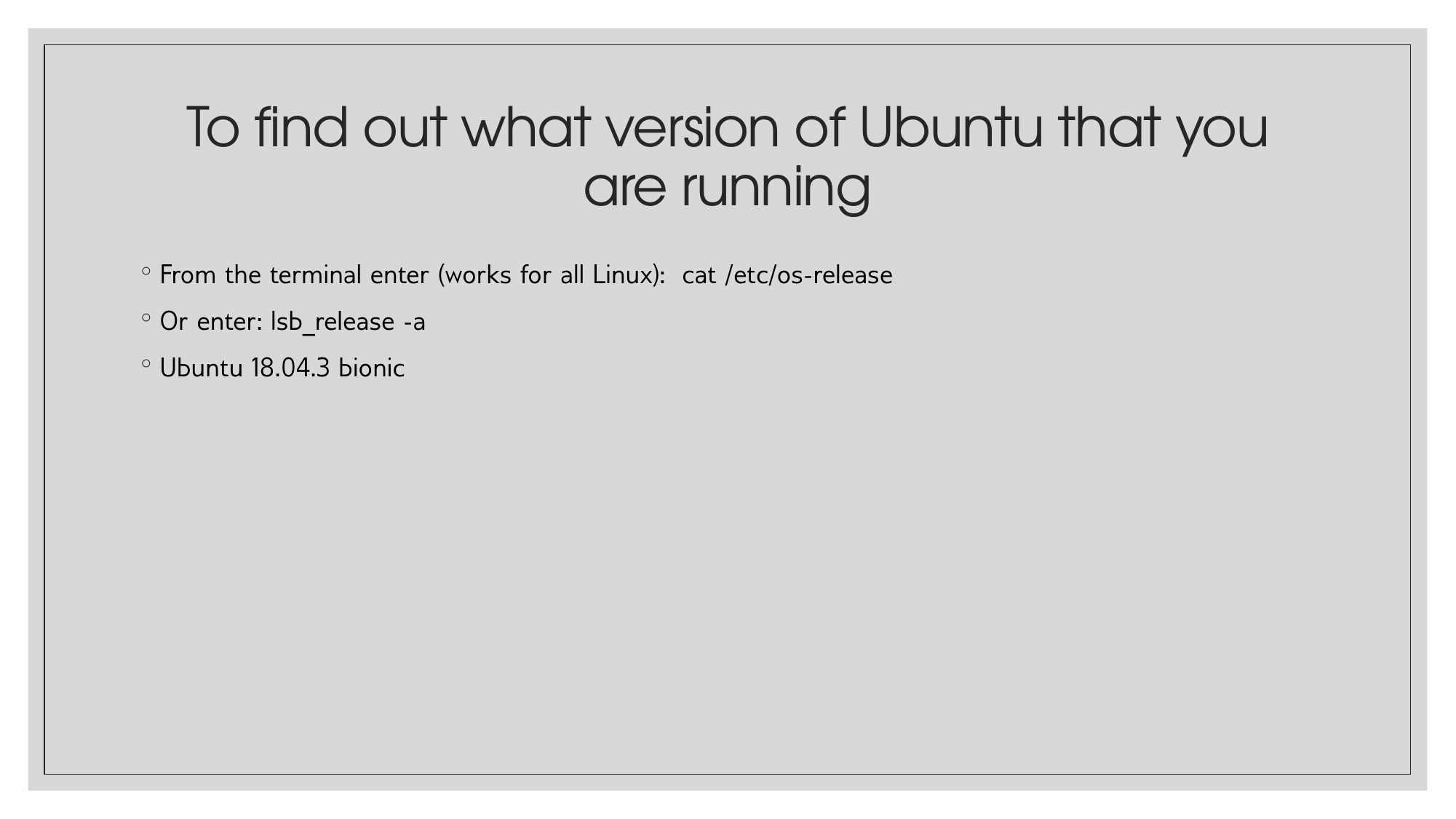

# To find out what version of Ubuntu that you are running
From the terminal enter (works for all Linux):  cat /etc/os-release
Or enter: lsb_release -a
Ubuntu 18.04.3 bionic